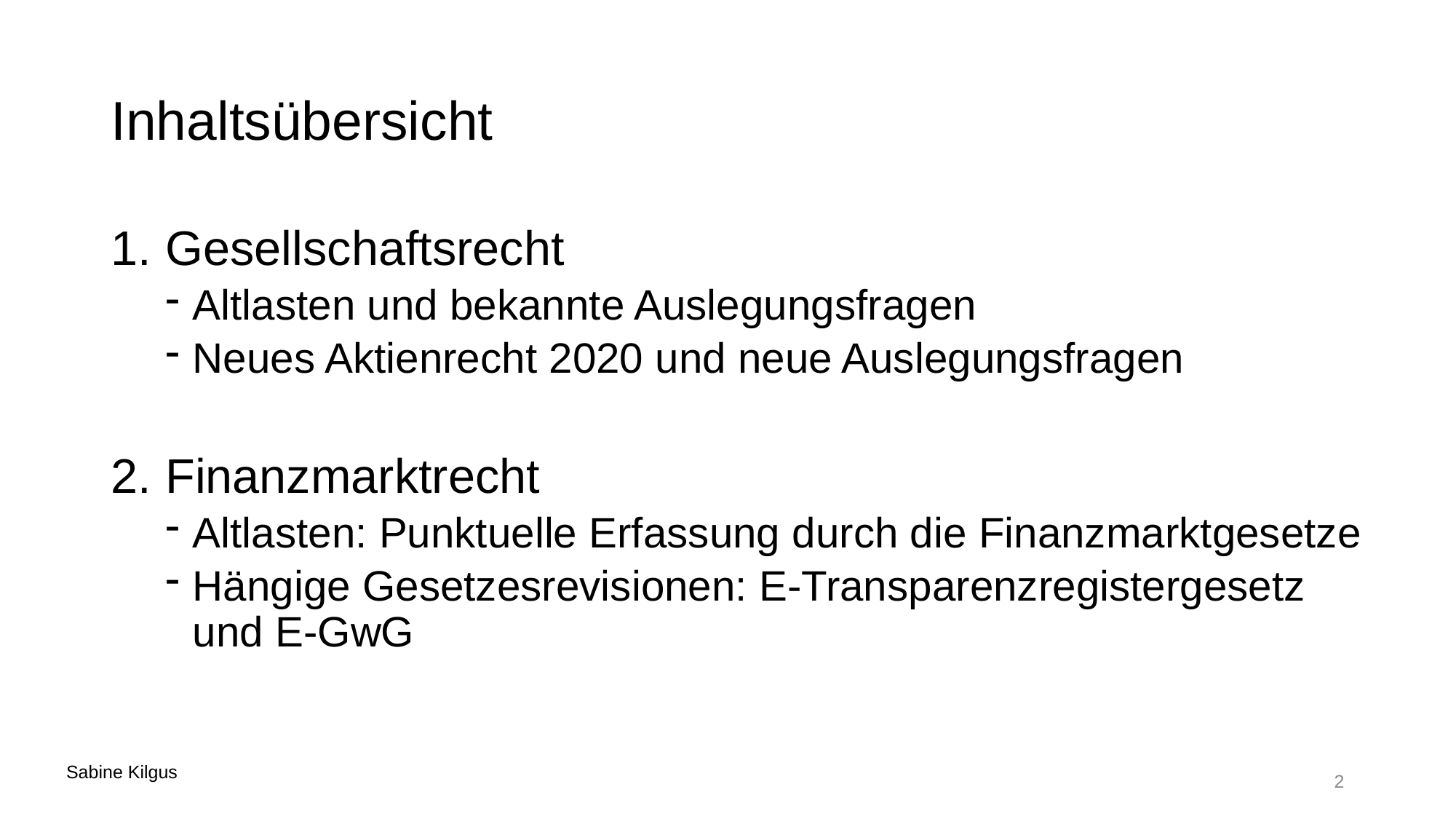

# Inhaltsübersicht
Gesellschaftsrecht
Altlasten und bekannte Auslegungsfragen
Neues Aktienrecht 2020 und neue Auslegungsfragen

Finanzmarktrecht
Altlasten: Punktuelle Erfassung durch die Finanzmarktgesetze
Hängige Gesetzesrevisionen: E-Transparenzregistergesetz und E-GwG
Sabine Kilgus
2